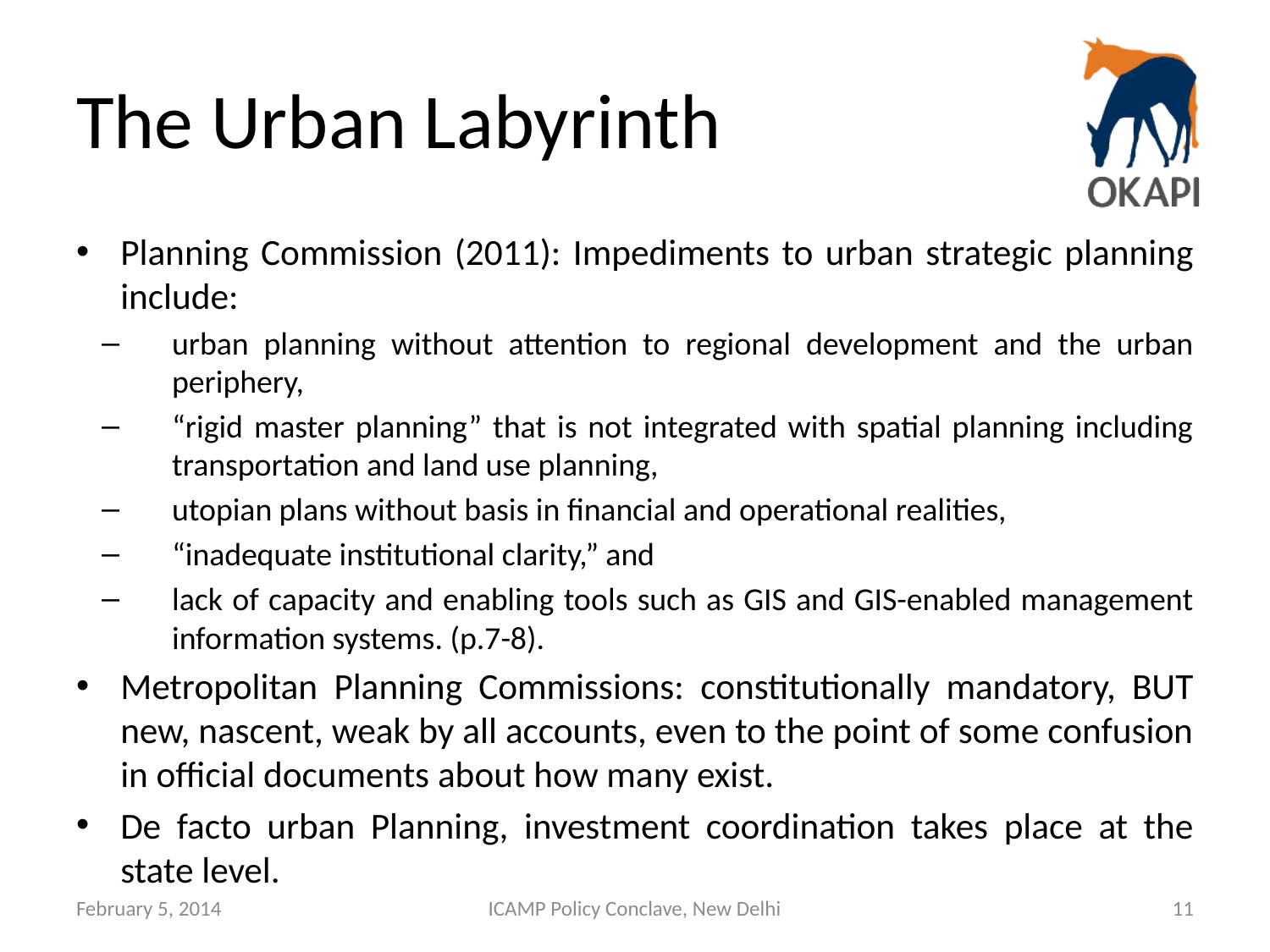

# The Urban Labyrinth
Planning Commission (2011): Impediments to urban strategic planning include:
urban planning without attention to regional development and the urban periphery,
“rigid master planning” that is not integrated with spatial planning including transportation and land use planning,
utopian plans without basis in financial and operational realities,
“inadequate institutional clarity,” and
lack of capacity and enabling tools such as GIS and GIS-enabled management information systems. (p.7-8).
Metropolitan Planning Commissions: constitutionally mandatory, BUT new, nascent, weak by all accounts, even to the point of some confusion in official documents about how many exist.
De facto urban Planning, investment coordination takes place at the state level.

February 5, 2014
ICAMP Policy Conclave, New Delhi
11